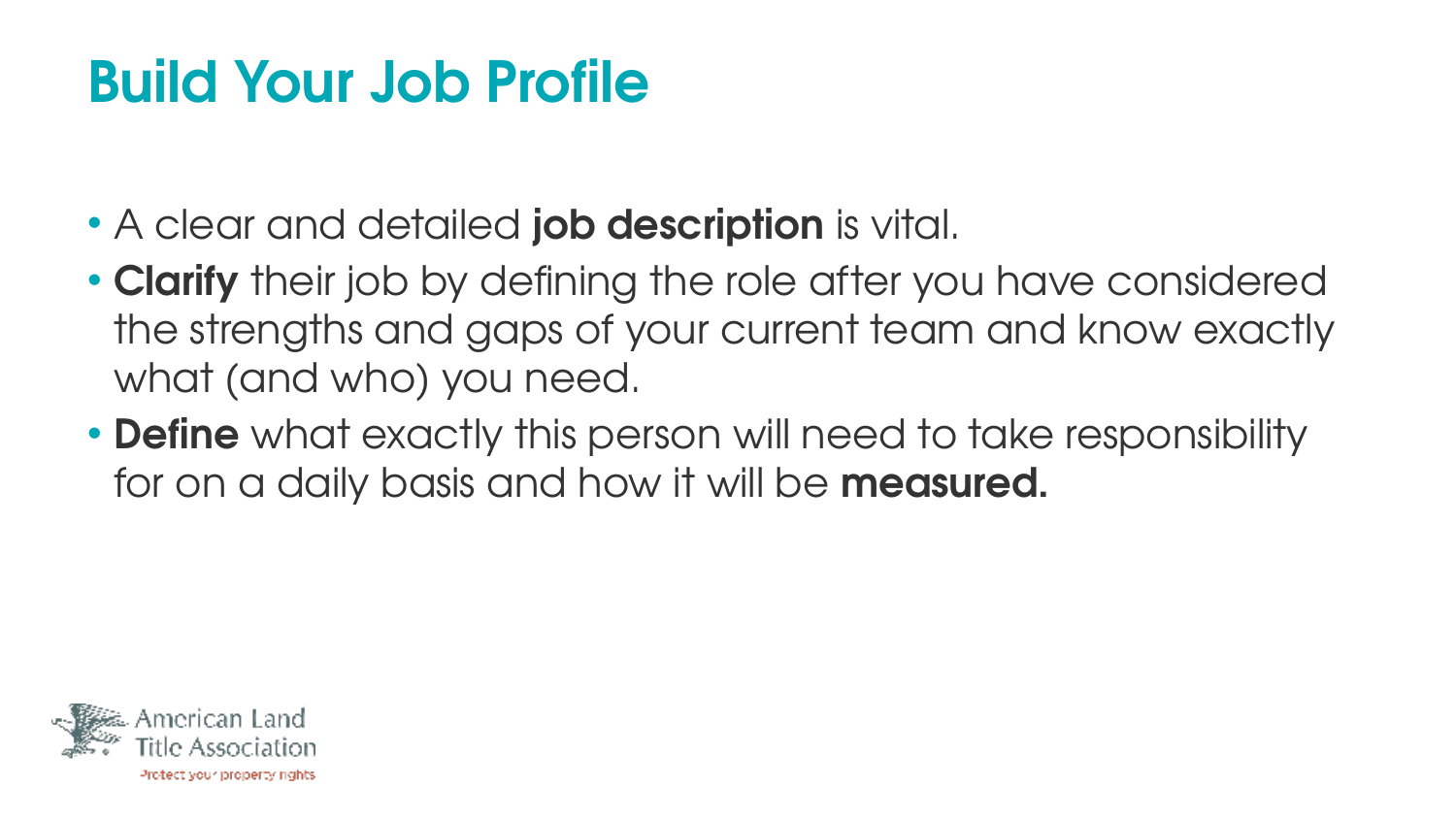

# Build Your Job Profile
A clear and detailed job description is vital.
Clarify their job by defining the role after you have considered the strengths and gaps of your current team and know exactly what (and who) you need.
Define what exactly this person will need to take responsibility for on a daily basis and how it will be measured.